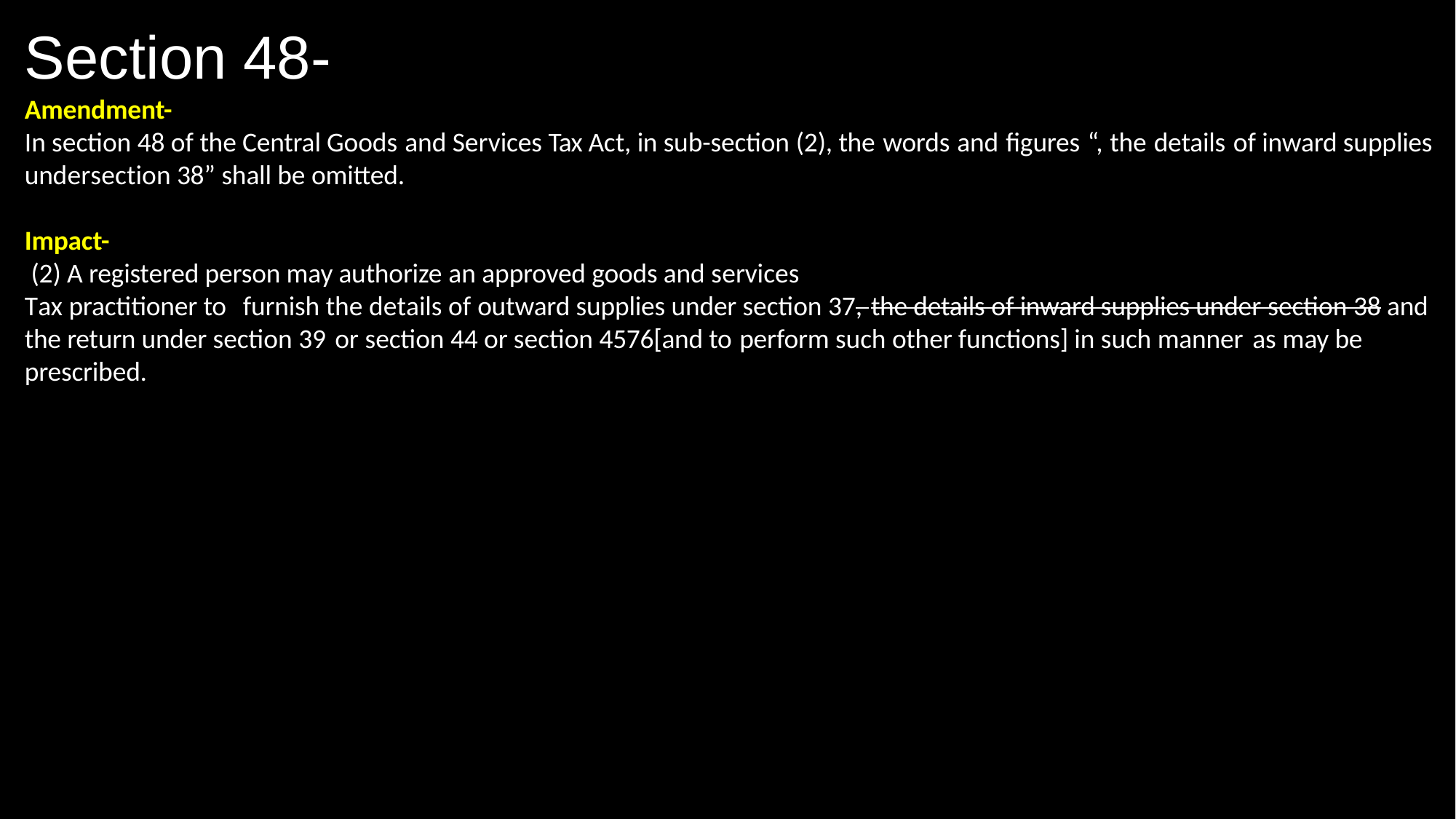

# Section 48-
Amendment-
In section 48 of the Central Goods and Services Tax Act, in sub-section (2), the words and figures “, the details of inward supplies undersection 38” shall be omitted.

Impact-
 (2) A registered person may authorize an approved goods and services
Tax practitioner to	furnish the details of outward supplies under section 37, the details of inward supplies under section 38 and the return under section 39 or section 44 or section 4576[and to perform such other functions] in such manner as may be prescribed.